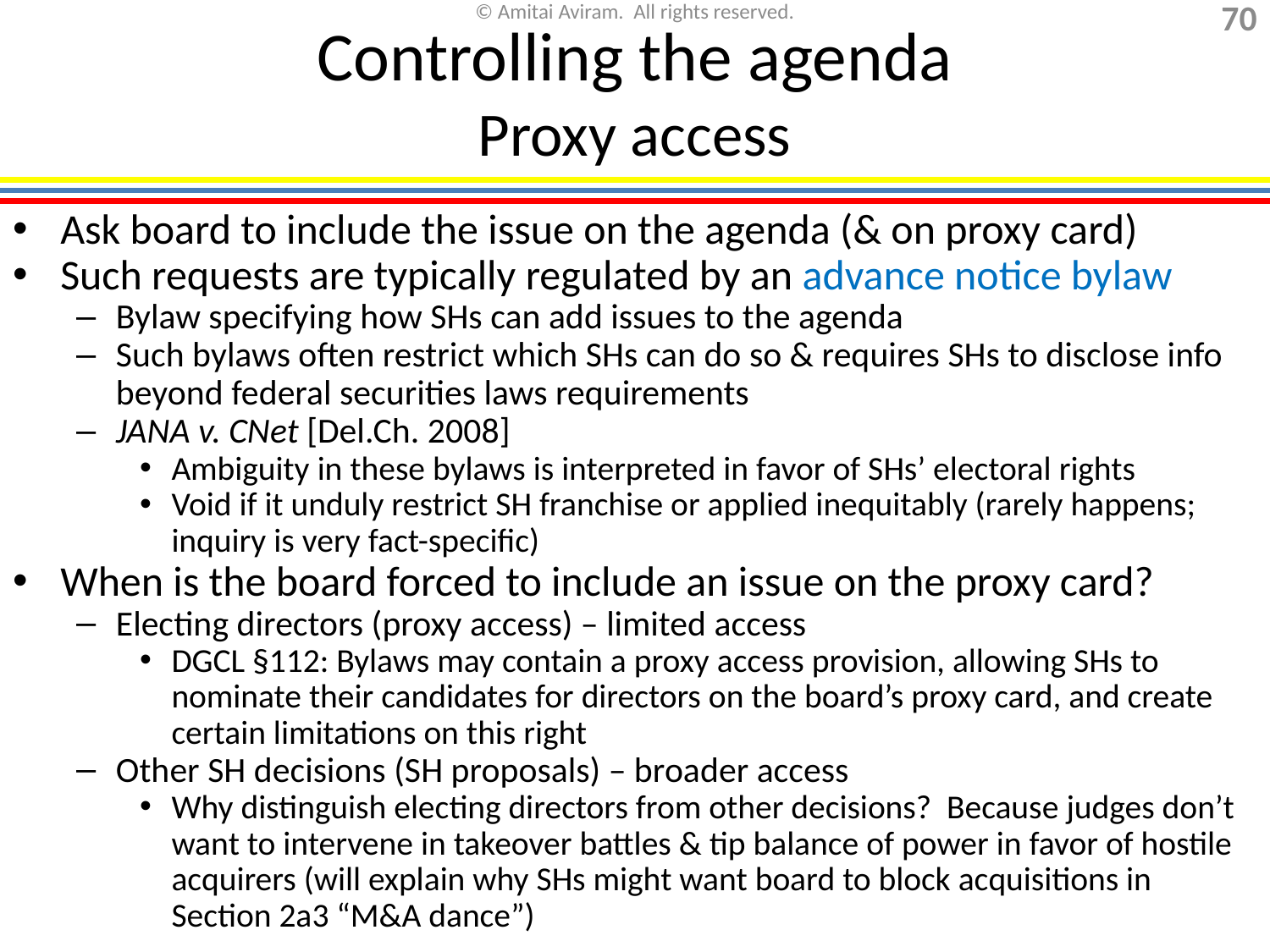

# Controlling the agenda Proxy access
Ask board to include the issue on the agenda (& on proxy card)
Such requests are typically regulated by an advance notice bylaw
Bylaw specifying how SHs can add issues to the agenda
Such bylaws often restrict which SHs can do so & requires SHs to disclose info beyond federal securities laws requirements
JANA v. CNet [Del.Ch. 2008]
Ambiguity in these bylaws is interpreted in favor of SHs’ electoral rights
Void if it unduly restrict SH franchise or applied inequitably (rarely happens; inquiry is very fact-specific)
When is the board forced to include an issue on the proxy card?
Electing directors (proxy access) – limited access
DGCL §112: Bylaws may contain a proxy access provision, allowing SHs to nominate their candidates for directors on the board’s proxy card, and create certain limitations on this right
Other SH decisions (SH proposals) – broader access
Why distinguish electing directors from other decisions?  Because judges don’t want to intervene in takeover battles & tip balance of power in favor of hostile acquirers (will explain why SHs might want board to block acquisitions in Section 2a3 “M&A dance”)